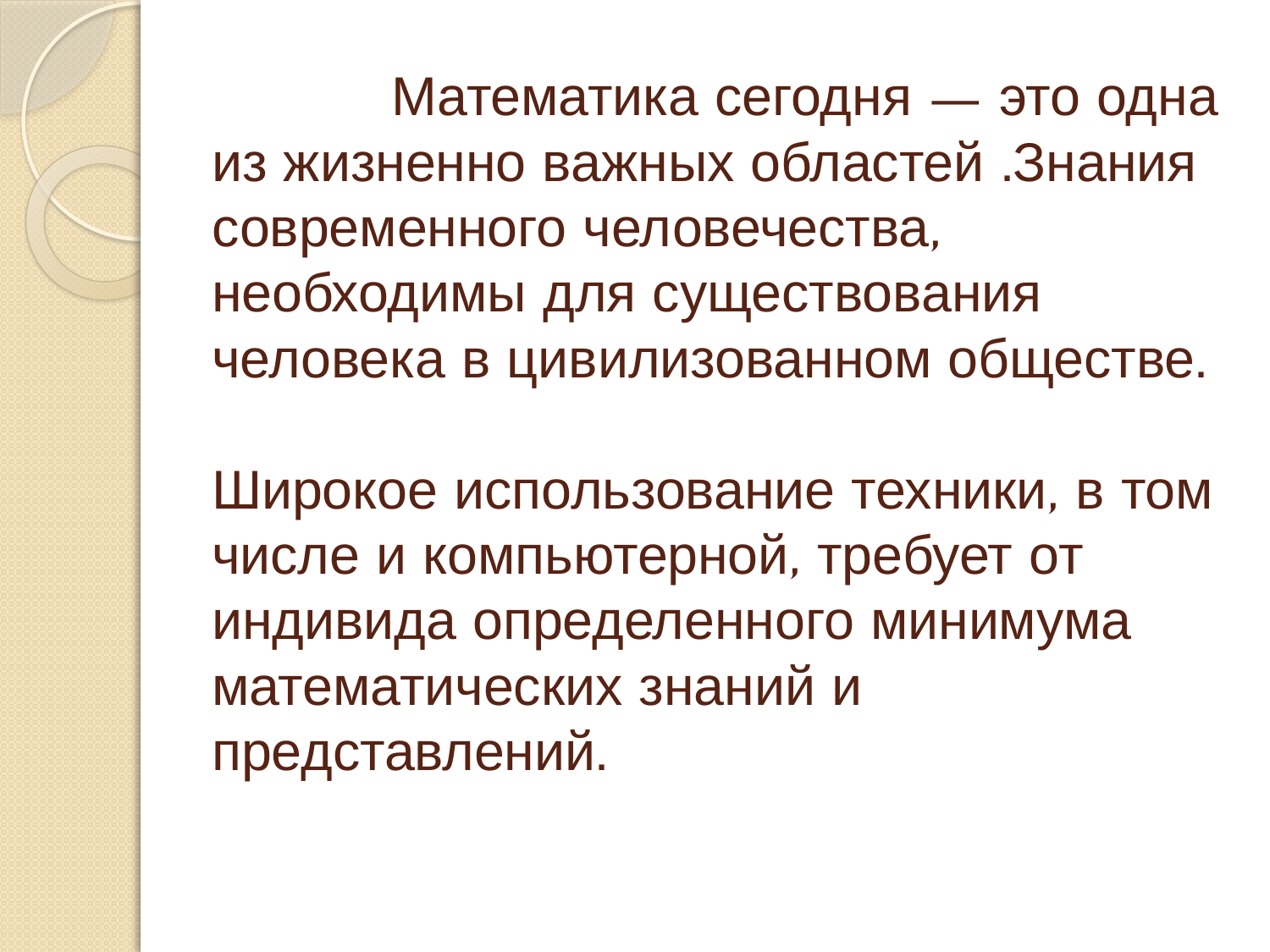

# Математика сегодня — это одна из жизненно важных областей .Знания современного человечества, необходимы для существования человека в цивилизованном обществе. Широкое использование техники, в том числе и компьютерной, требует от индивида определенного минимума математических знаний и представлений.